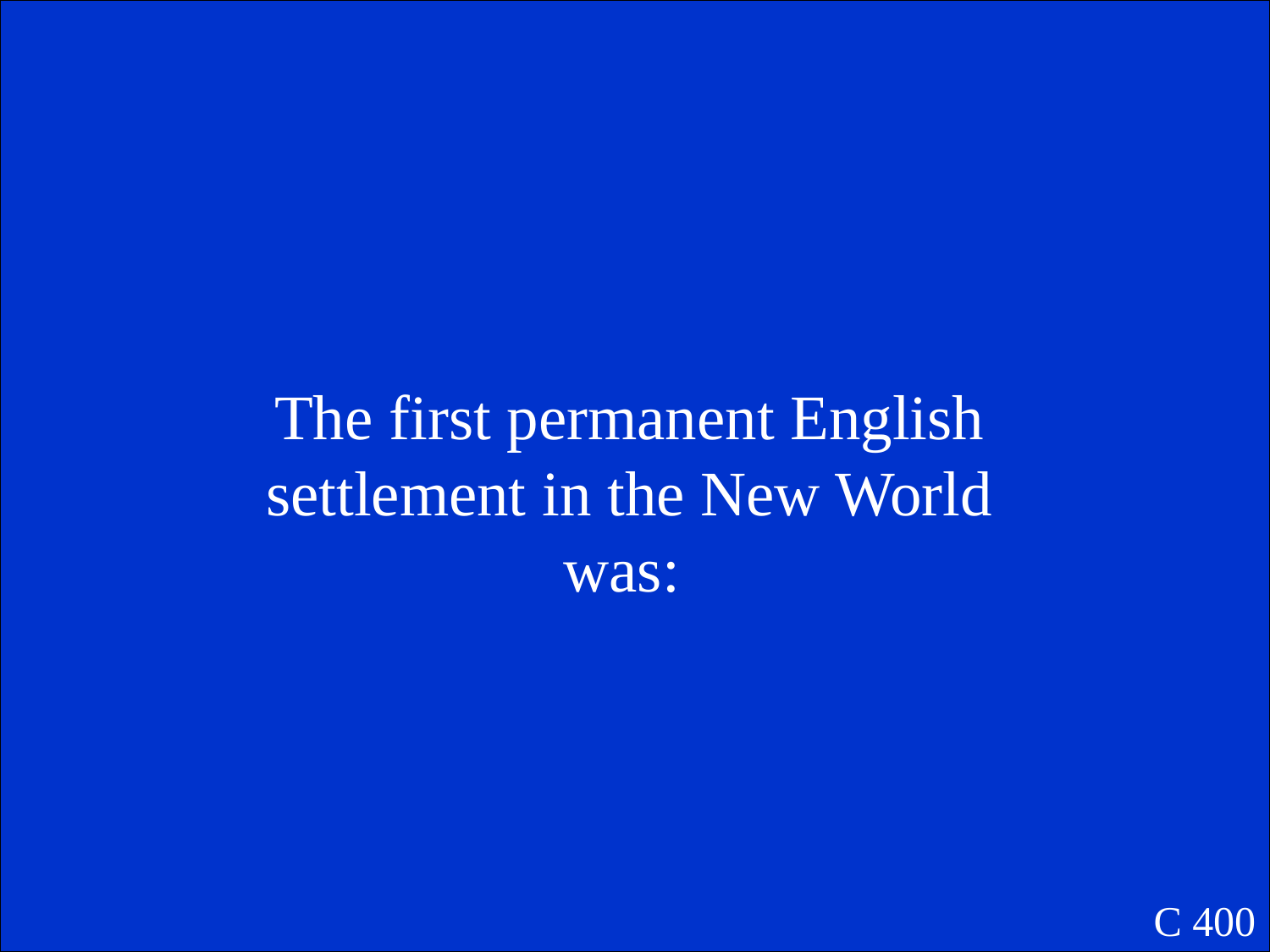

The first permanent English settlement in the New World was:
C 400